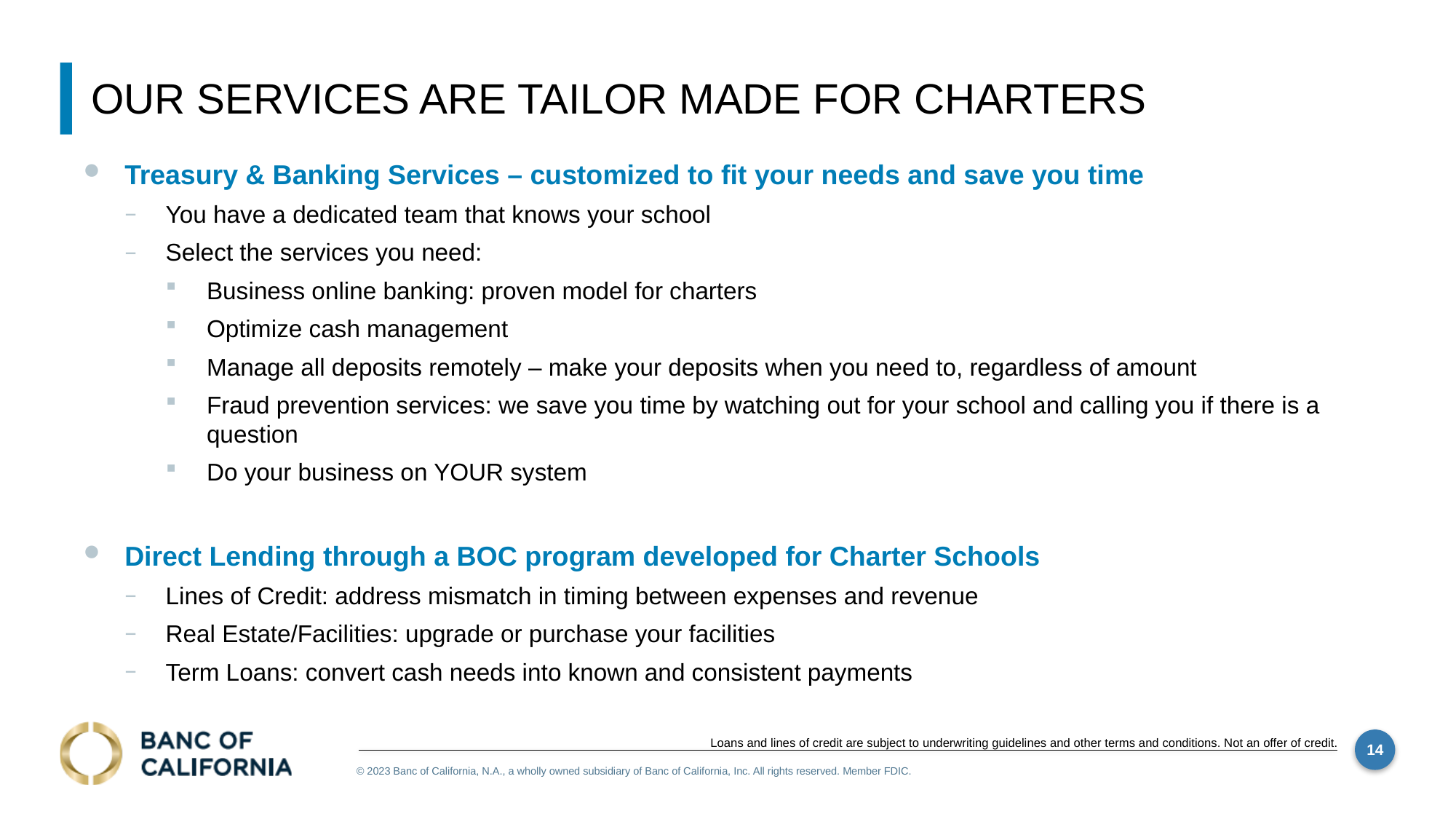

# Our services are Tailor made for charters
Treasury & Banking Services – customized to fit your needs and save you time
You have a dedicated team that knows your school
Select the services you need:
Business online banking: proven model for charters
Optimize cash management
Manage all deposits remotely – make your deposits when you need to, regardless of amount
Fraud prevention services: we save you time by watching out for your school and calling you if there is a question
Do your business on YOUR system

Direct Lending through a BOC program developed for Charter Schools
Lines of Credit: address mismatch in timing between expenses and revenue
Real Estate/Facilities: upgrade or purchase your facilities
Term Loans: convert cash needs into known and consistent payments

Loans and lines of credit are subject to underwriting guidelines and other terms and conditions. Not an offer of credit.